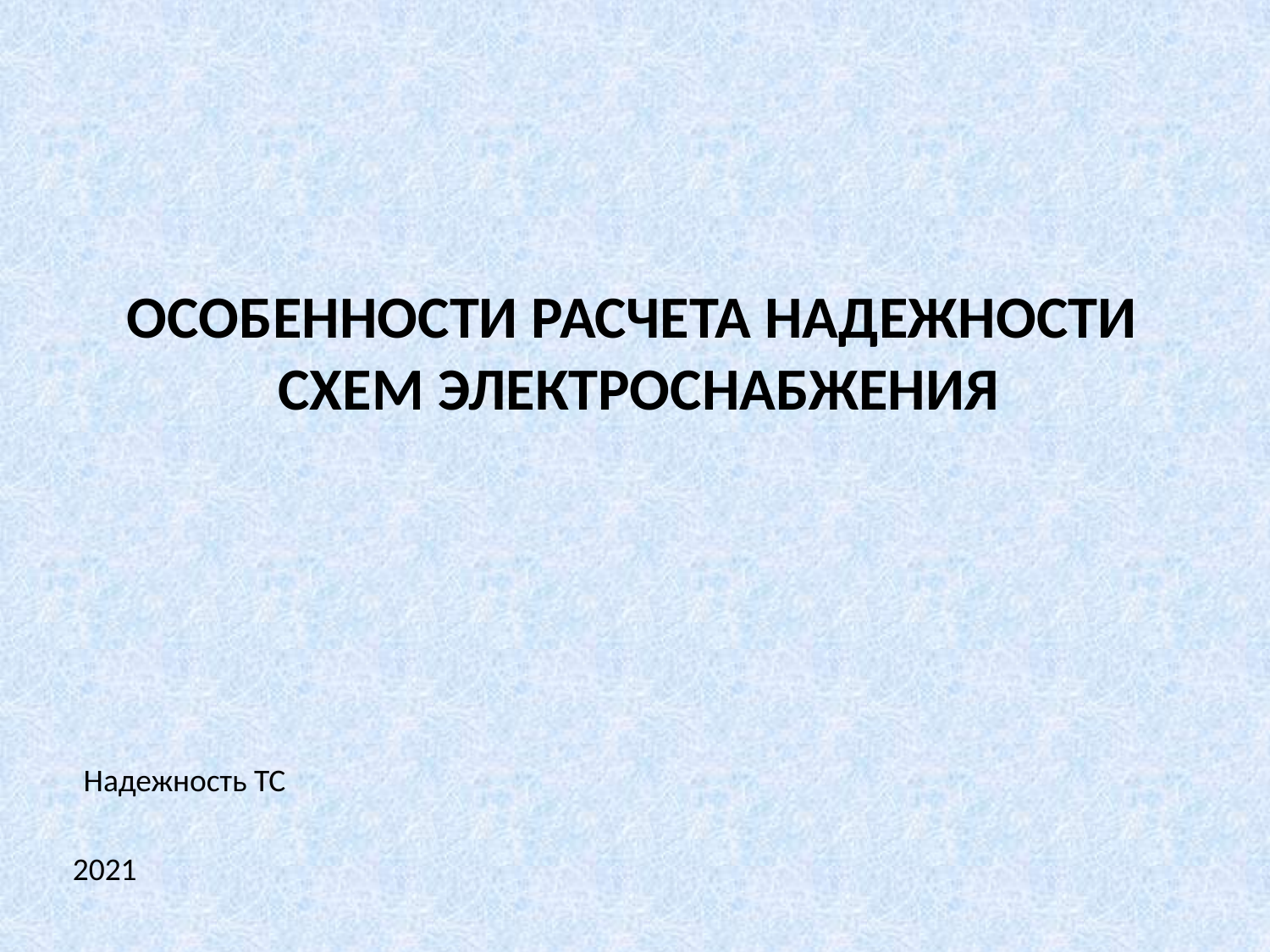

# ОСОБЕННОСТИ РАСЧЕТА НАДЕЖНОСТИ СХЕМ ЭЛЕКТРОСНАБЖЕНИЯ
Надежность ТС

2021